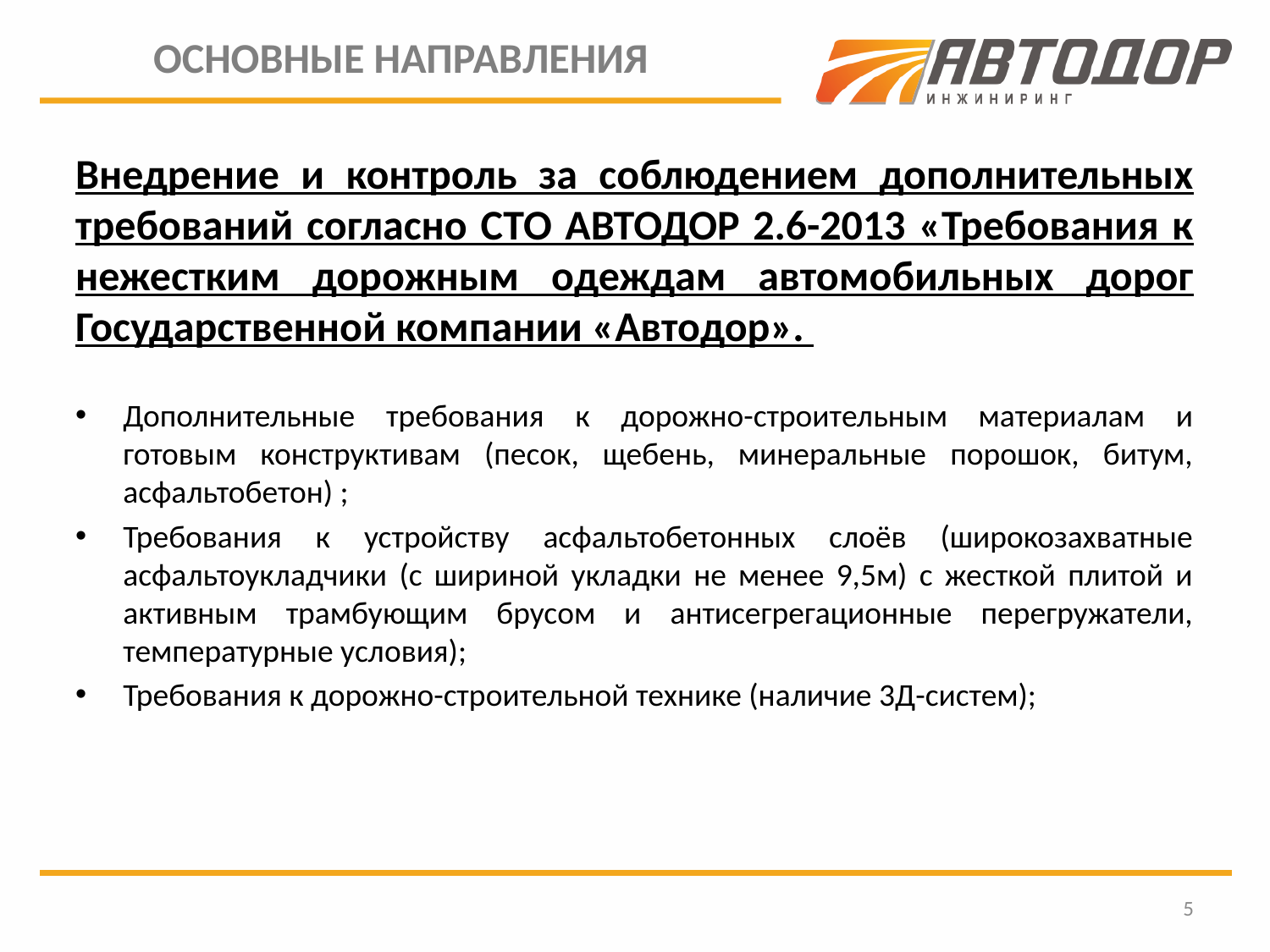

ОСНОВНЫЕ НАПРАВЛЕНИЯ

Внедрение и контроль за соблюдением дополнительных требований согласно СТО АВТОДОР 2.6-2013 «Требования к нежестким дорожным одеждам автомобильных дорог Государственной компании «Автодор».

Дополнительные требования к дорожно-строительным материалам и готовым конструктивам (песок, щебень, минеральные порошок, битум, асфальтобетон) ;
Требования к устройству асфальтобетонных слоёв (широкозахватные асфальтоукладчики (с шириной укладки не менее 9,5м) с жесткой плитой и активным трамбующим брусом и антисегрегационные перегружатели, температурные условия);
Требования к дорожно-строительной технике (наличие 3Д-систем);

5